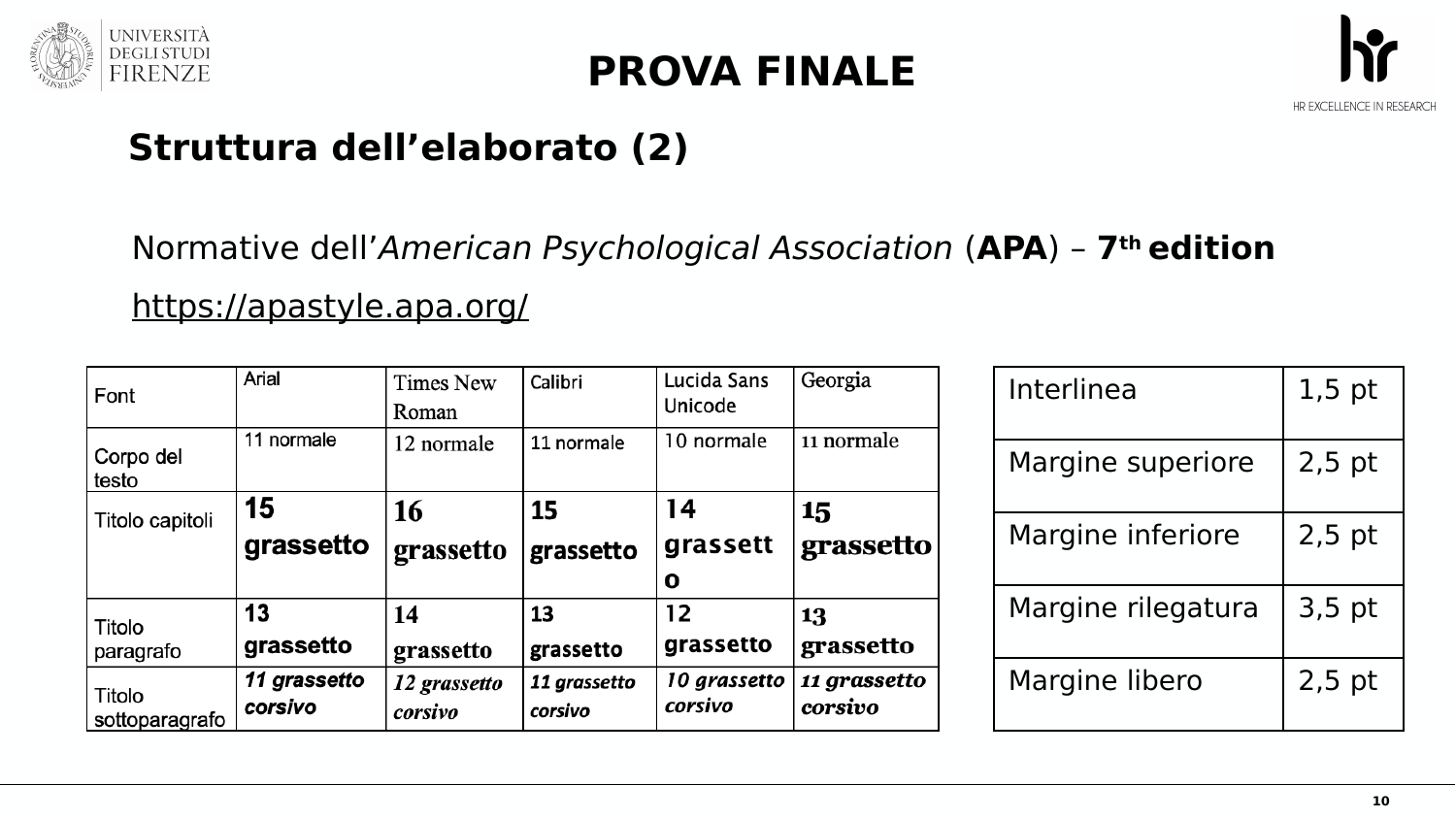

PROVA FINALE
# Struttura dell’elaborato (2)
Normative dell’American Psychological Association (APA) – 7th edition
https://apastyle.apa.org/

| Interlinea | 1,5 pt |
| --- | --- |
| Margine superiore | 2,5 pt |
| Margine inferiore | 2,5 pt |
| Margine rilegatura | 3,5 pt |
| Margine libero | 2,5 pt |